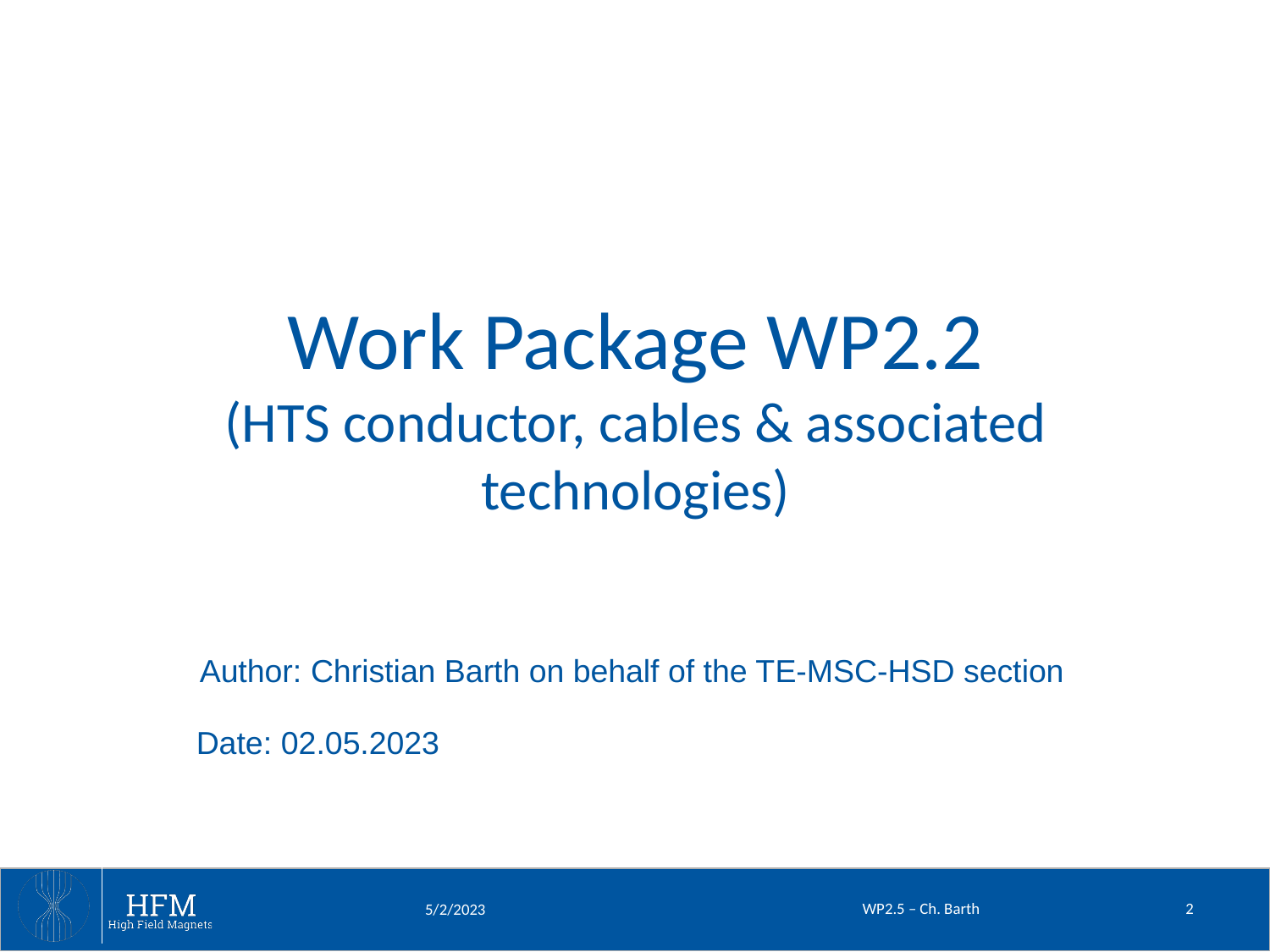

# Work Package WP2.2 (HTS conductor, cables & associated technologies)
Author: Christian Barth on behalf of the TE-MSC-HSD section
Date: 02.05.2023
WP2.5 – Ch. Barth
2
5/2/2023